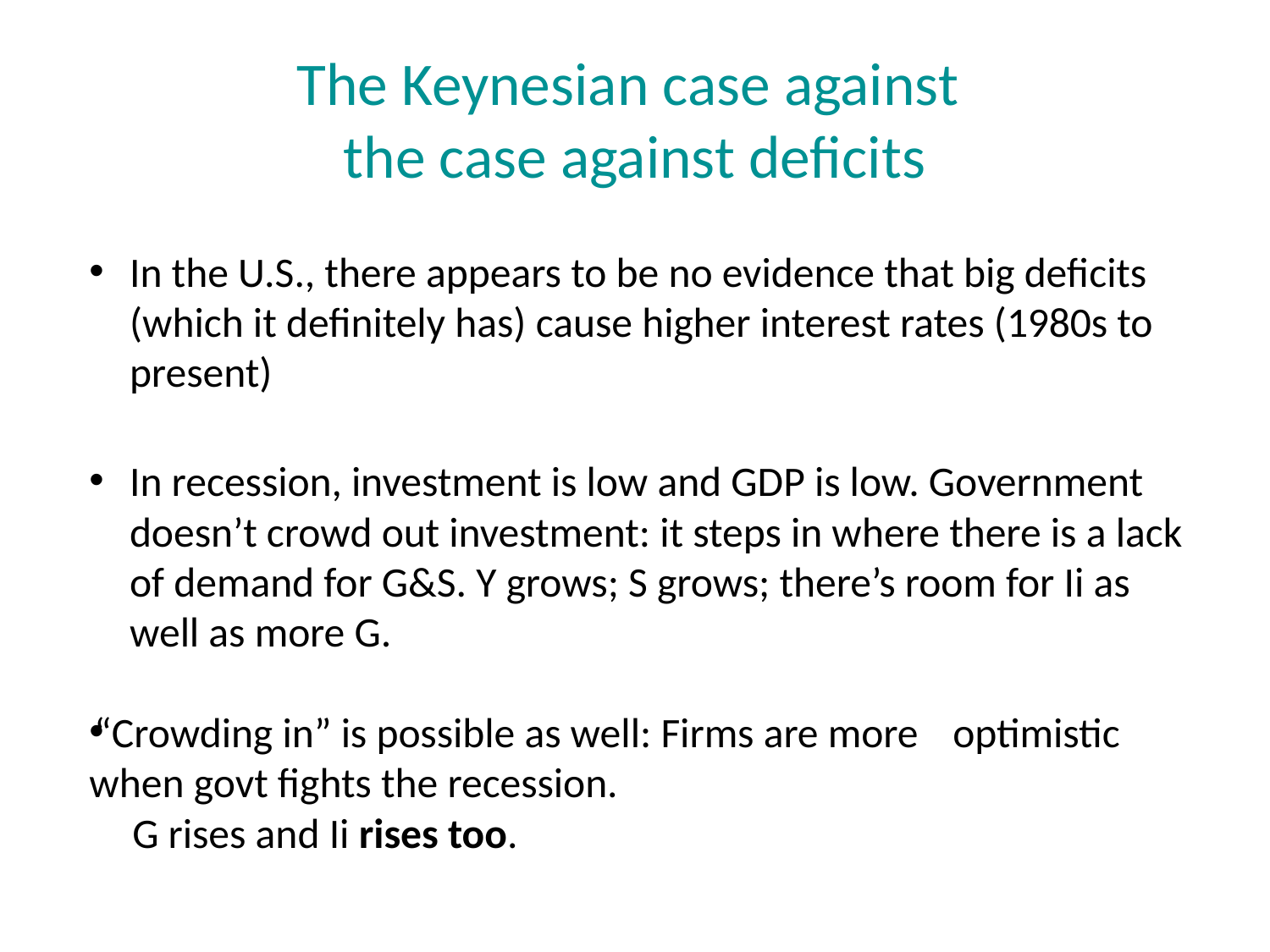

# The Keynesian case against the case against deficits
In the U.S., there appears to be no evidence that big deficits (which it definitely has) cause higher interest rates (1980s to present)

In recession, investment is low and GDP is low. Government doesn’t crowd out investment: it steps in where there is a lack of demand for G&S. Y grows; S grows; there’s room for Ii as well as more G.

“Crowding in” is possible as well: Firms are more 	optimistic when govt fights the recession.
	G rises and Ii rises too.